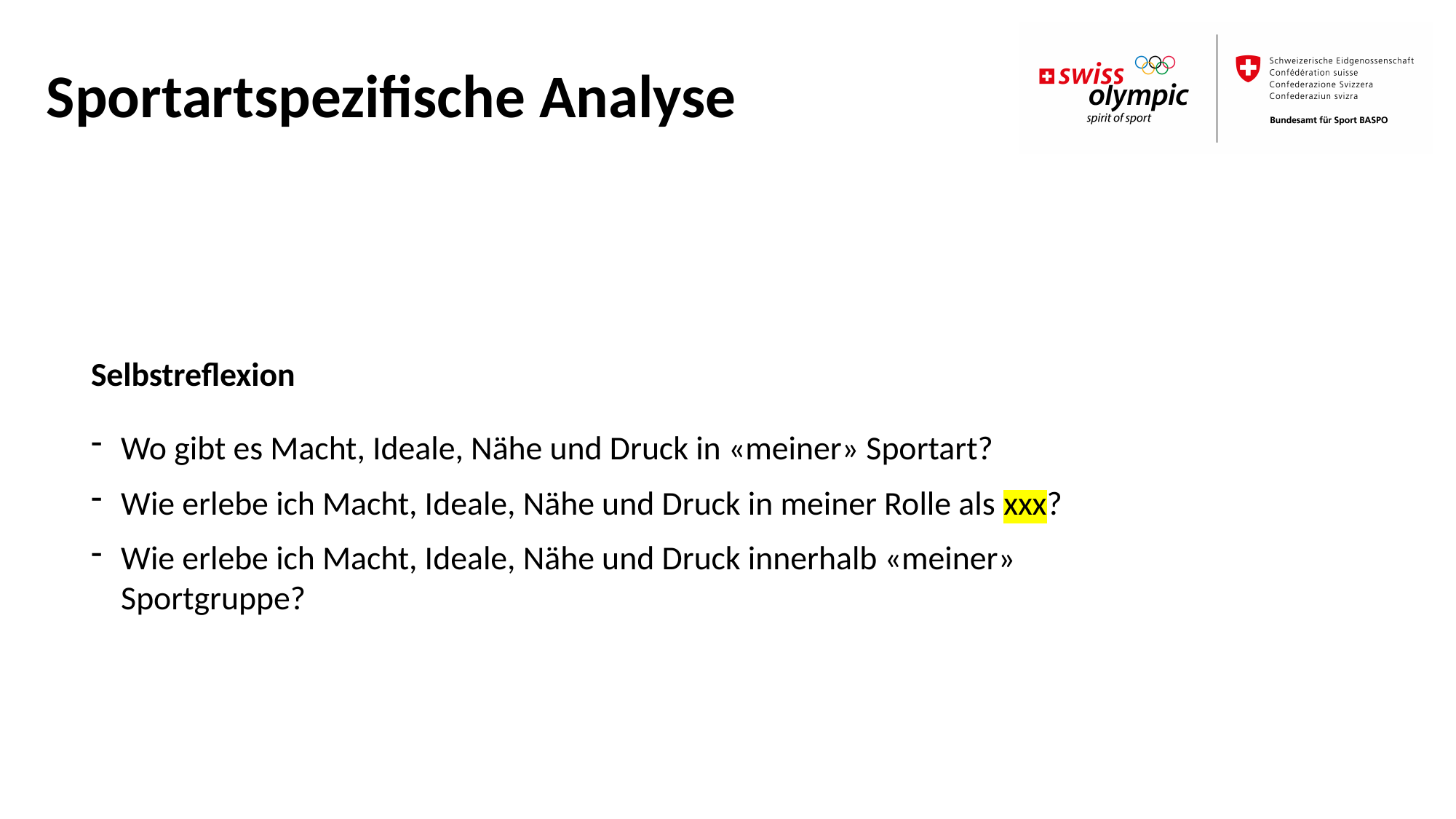

Sportartspezifische Analyse
Selbstreflexion
Wo gibt es Macht, Ideale, Nähe und Druck in «meiner» Sportart?
Wie erlebe ich Macht, Ideale, Nähe und Druck in meiner Rolle als xxx?
Wie erlebe ich Macht, Ideale, Nähe und Druck innerhalb «meiner» Sportgruppe?